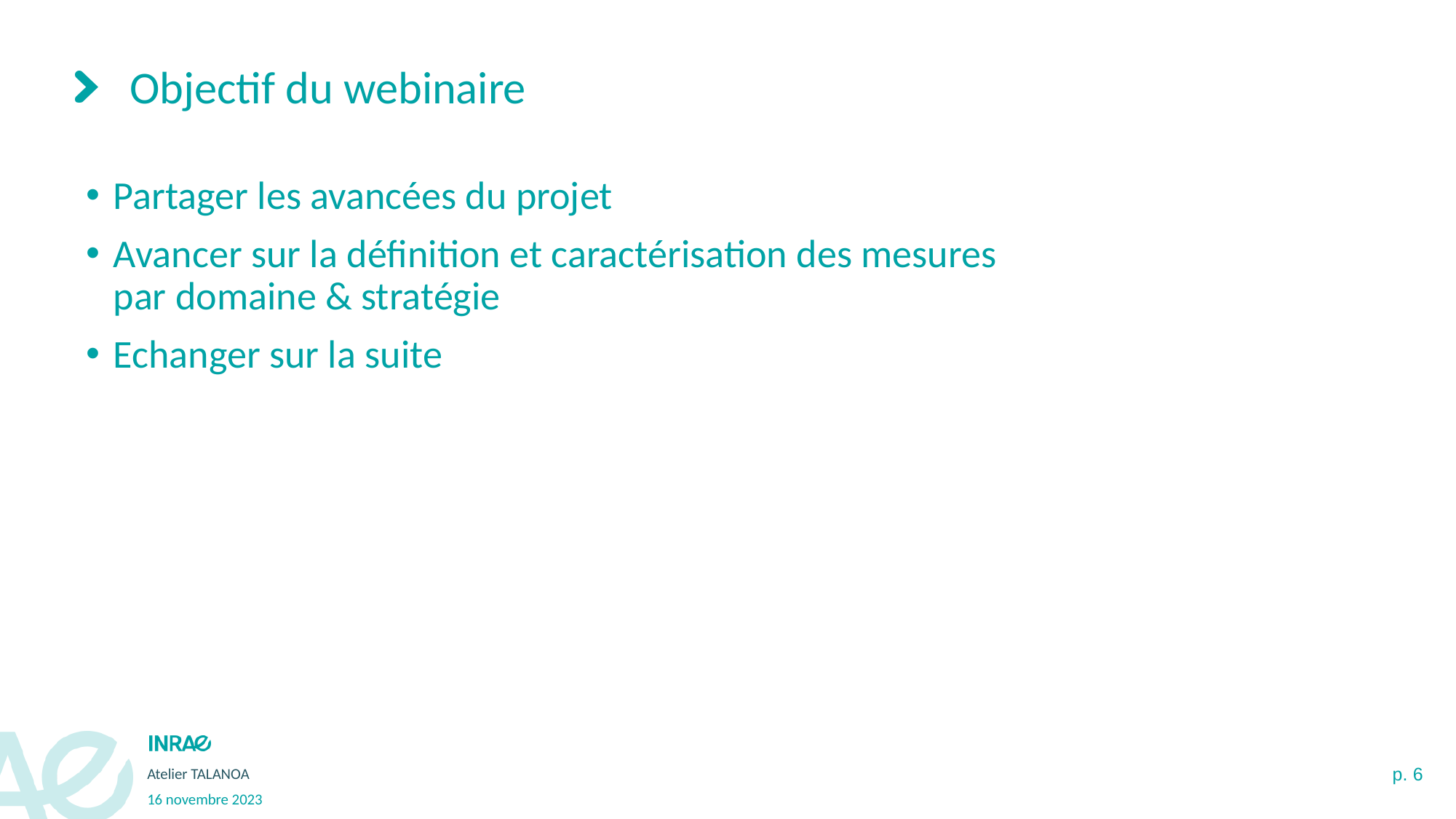

# Objectif du webinaire
Partager les avancées du projet
Avancer sur la définition et caractérisation des mesures par domaine & stratégie
Echanger sur la suite